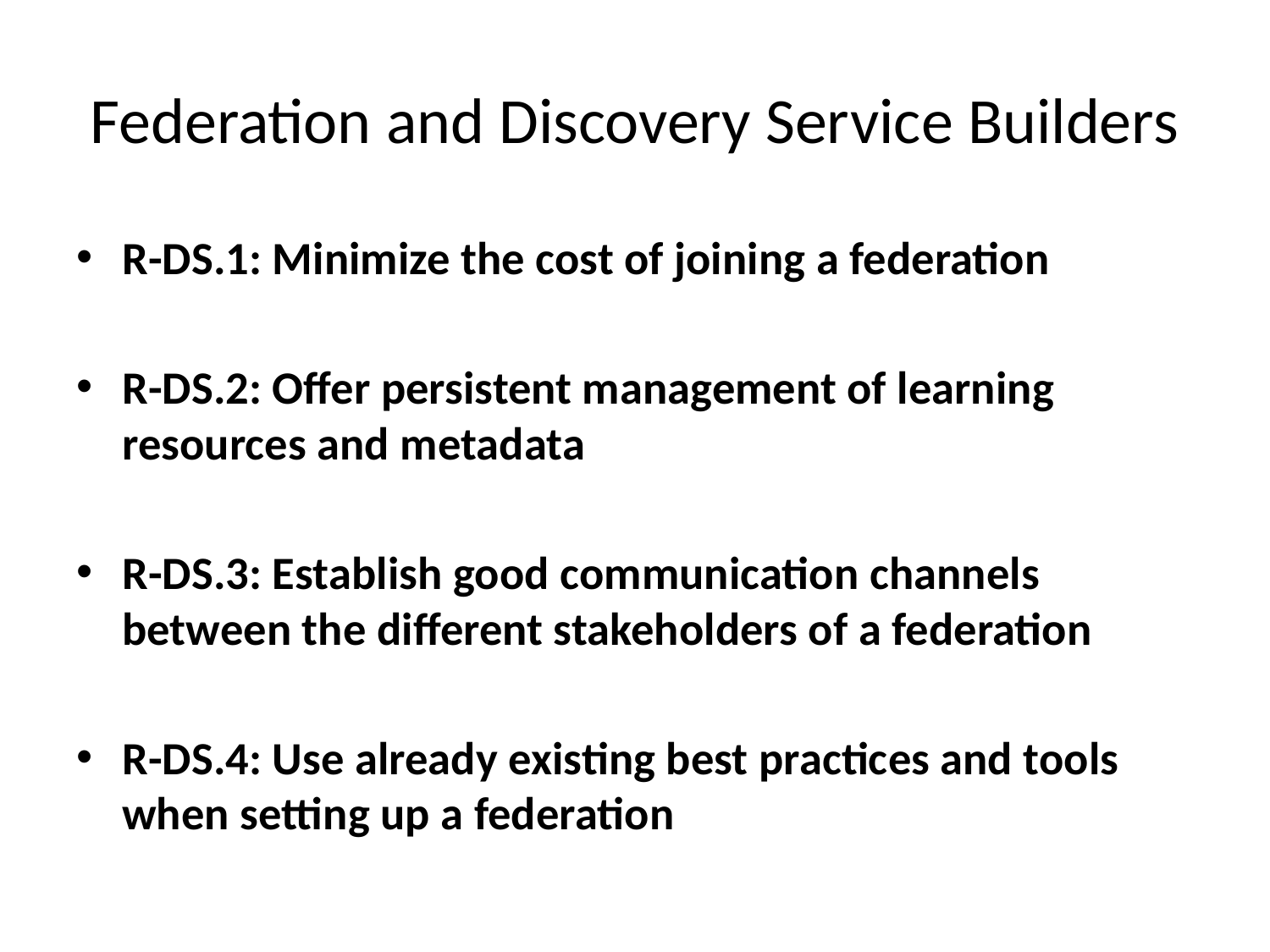

# Federation and Discovery Service Builders
R-DS.1: Minimize the cost of joining a federation

R-DS.2: Offer persistent management of learning resources and metadata

R-DS.3: Establish good communication channels between the different stakeholders of a federation

R-DS.4: Use already existing best practices and tools when setting up a federation